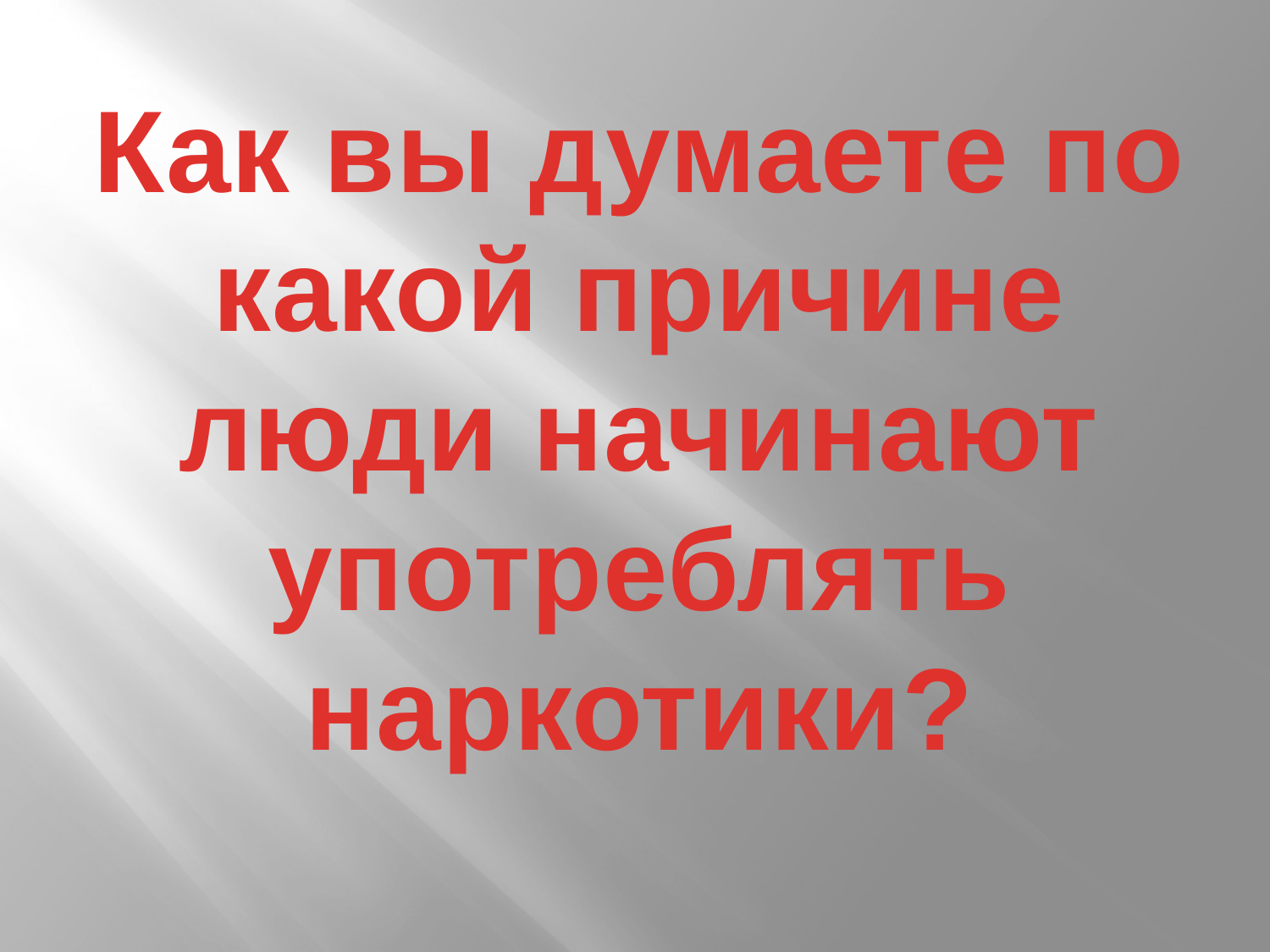

Как вы думаете по какой причине люди начинают употреблять наркотики?